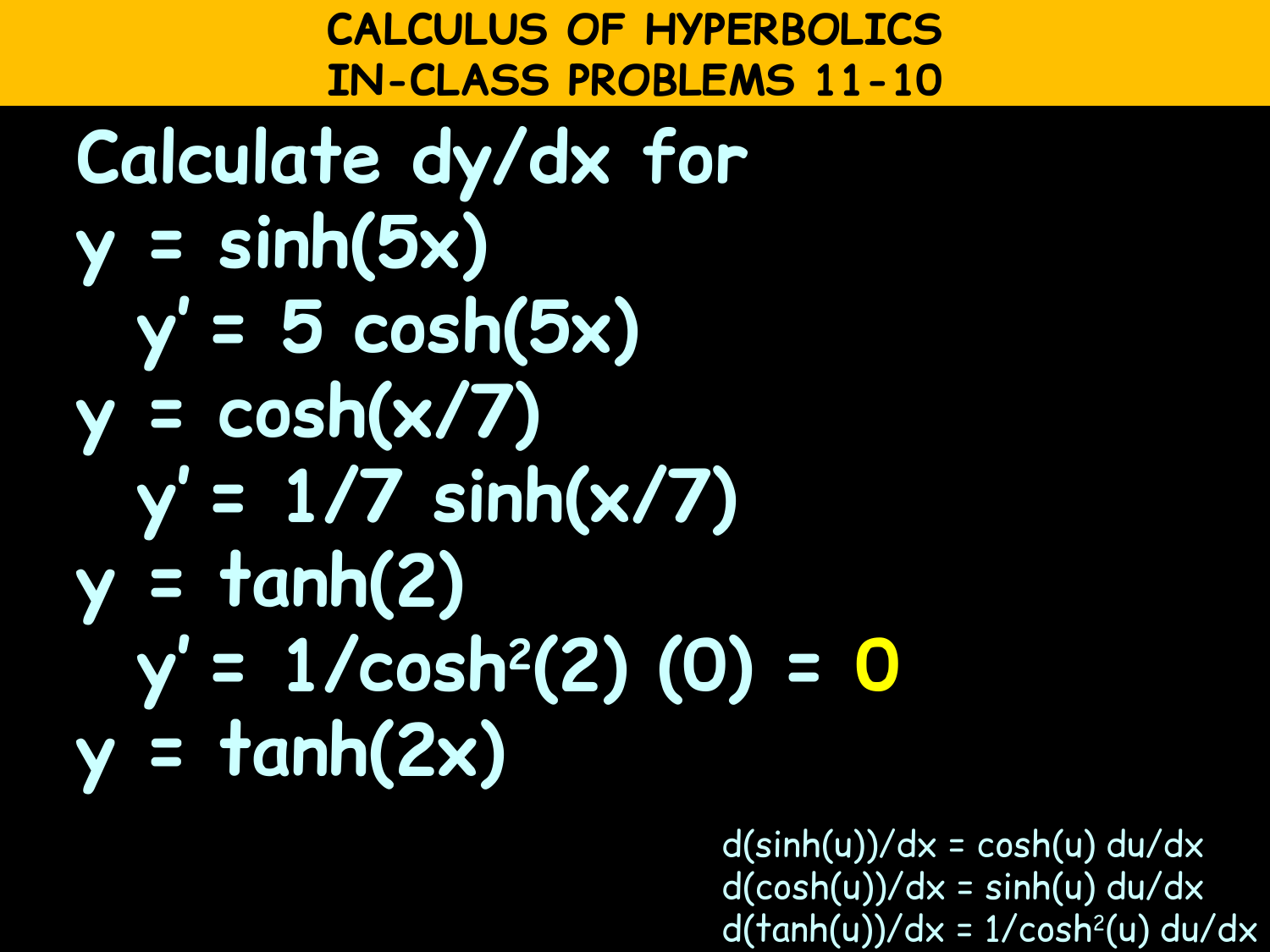

CALCULUS OF HYPERBOLICS
IN-CLASS PROBLEMS 11-10
Calculate dy/dx for
y = sinh(5x)
  y’ = 5 cosh(5x)
y = cosh(x/7)
  y’ = 1/7 sinh(x/7)
y = tanh(2)
  y’ = 1/cosh2(2) (0) = 0
y = tanh(2x)

d(sinh(u))/dx = cosh(u) du/dx
d(cosh(u))/dx = sinh(u) du/dx
d(tanh(u))/dx = 1/cosh2(u) du/dx